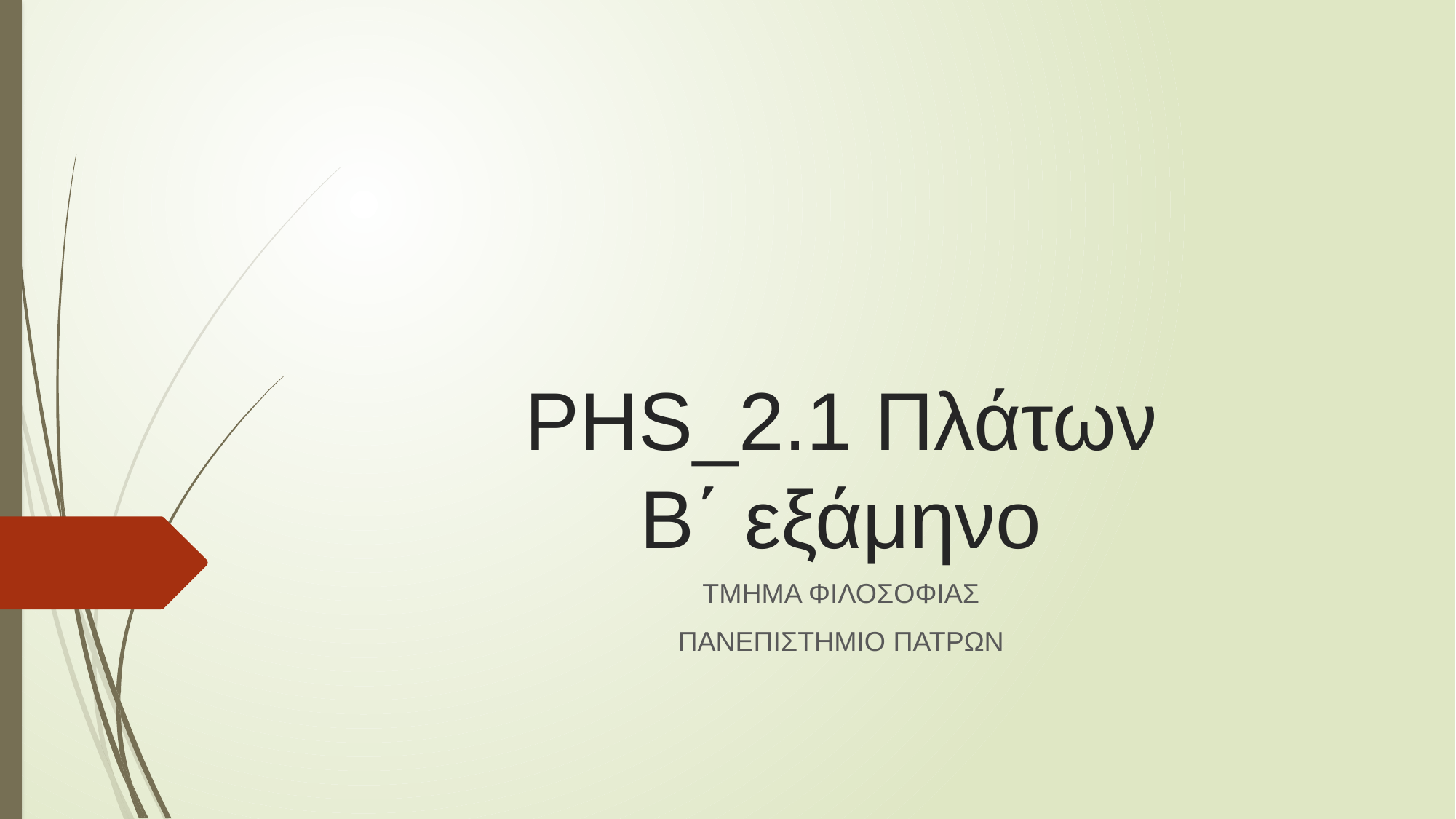

# PHS_2.1 Πλάτων Β΄ εξάμηνο
ΤΜΗΜΑ ΦΙΛΟΣΟΦΙΑΣ
ΠΑΝΕΠΙΣΤΗΜΙΟ ΠΑΤΡΩΝ